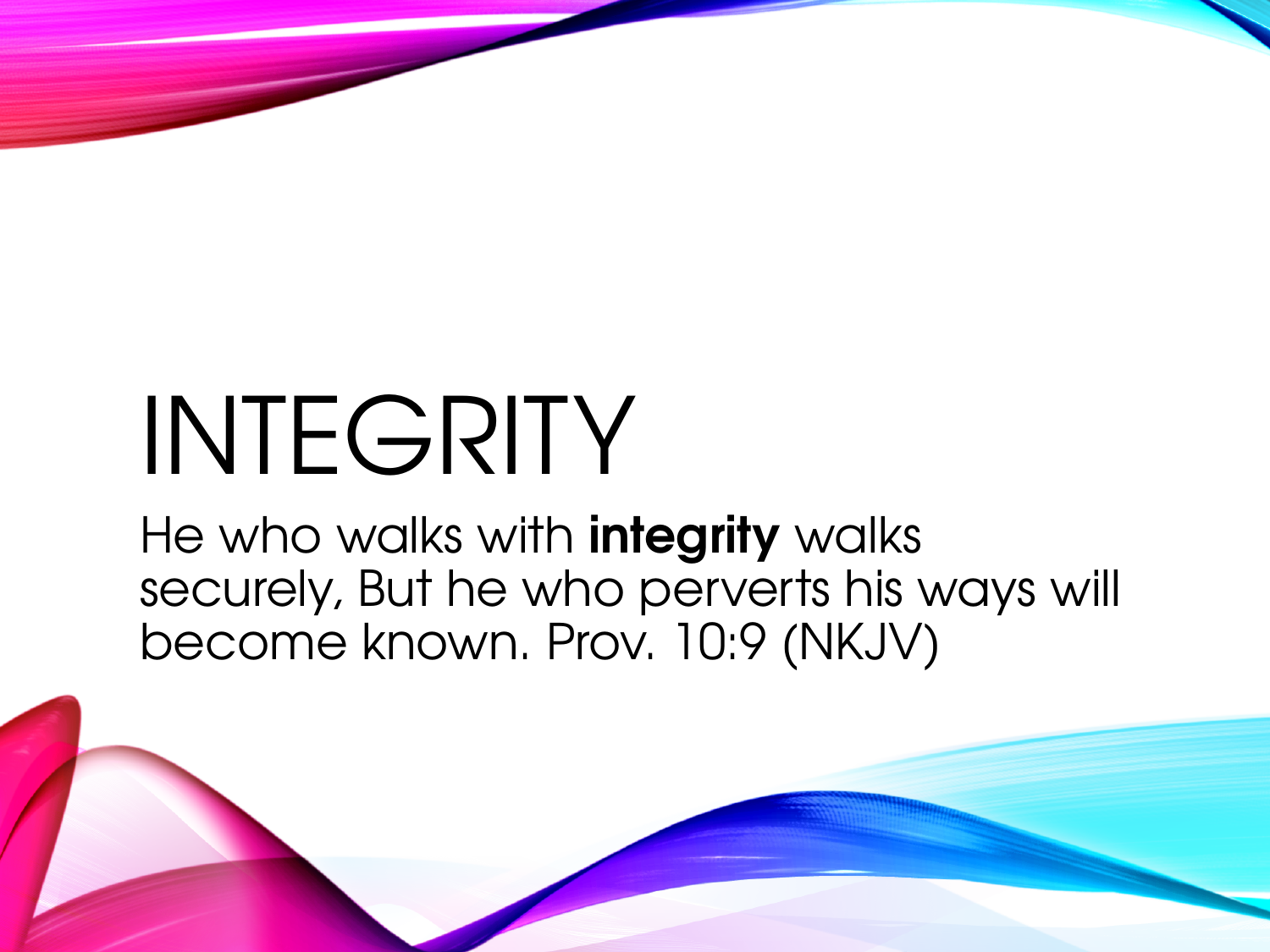

# Integrity
He who walks with integrity walks securely, But he who perverts his ways will become known. Prov. 10:9 (NKJV)